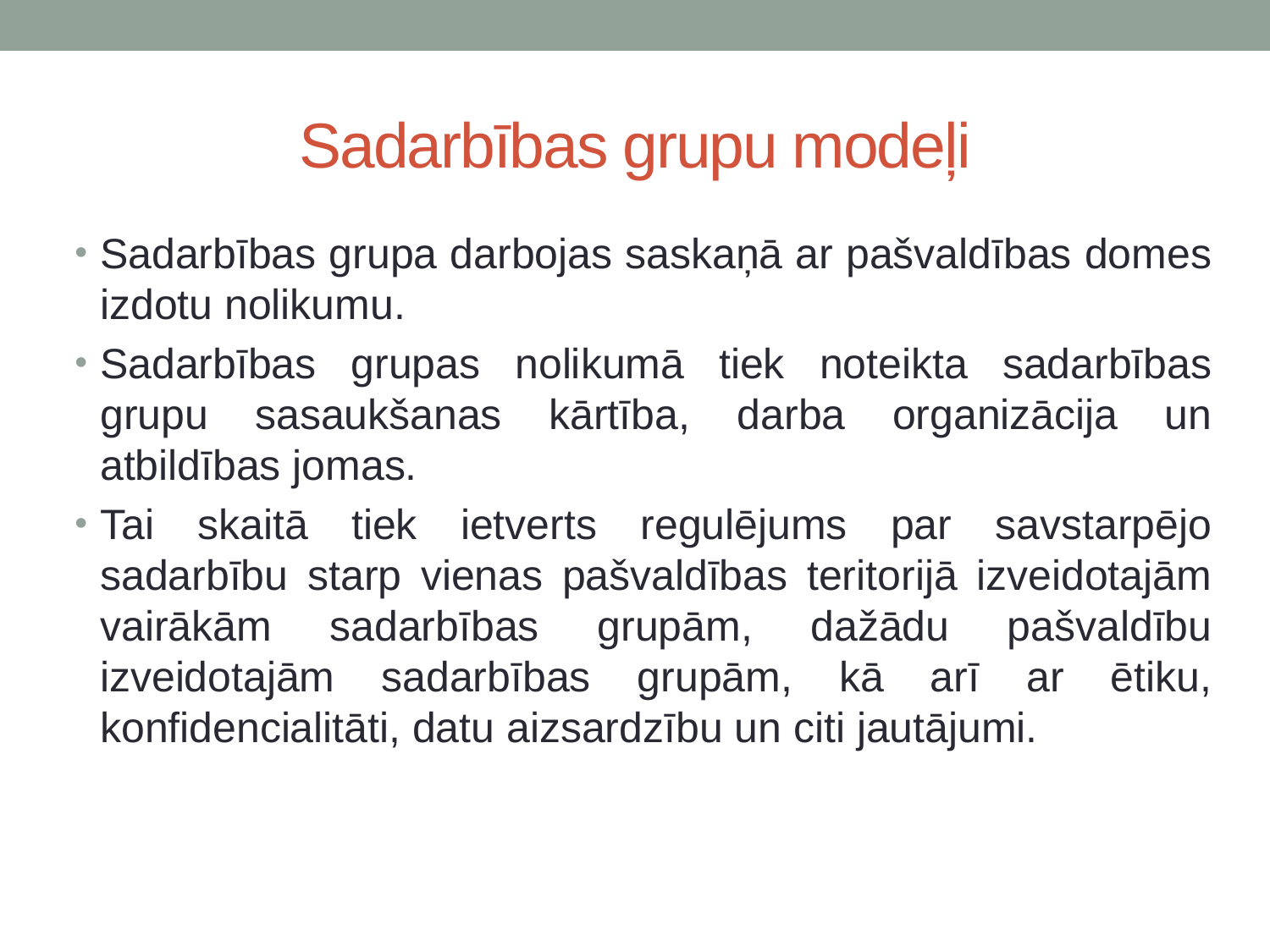

# Sadarbības grupu modeļi
Sadarbības grupa darbojas saskaņā ar pašvaldības domes izdotu nolikumu.
Sadarbības grupas nolikumā tiek noteikta sadarbības grupu sasaukšanas kārtība, darba organizācija un atbildības jomas.
Tai skaitā tiek ietverts regulējums par savstarpējo sadarbību starp vienas pašvaldības teritorijā izveidotajām vairākām sadarbības grupām, dažādu pašvaldību izveidotajām sadarbības grupām, kā arī ar ētiku, konfidencialitāti, datu aizsardzību un citi jautājumi.